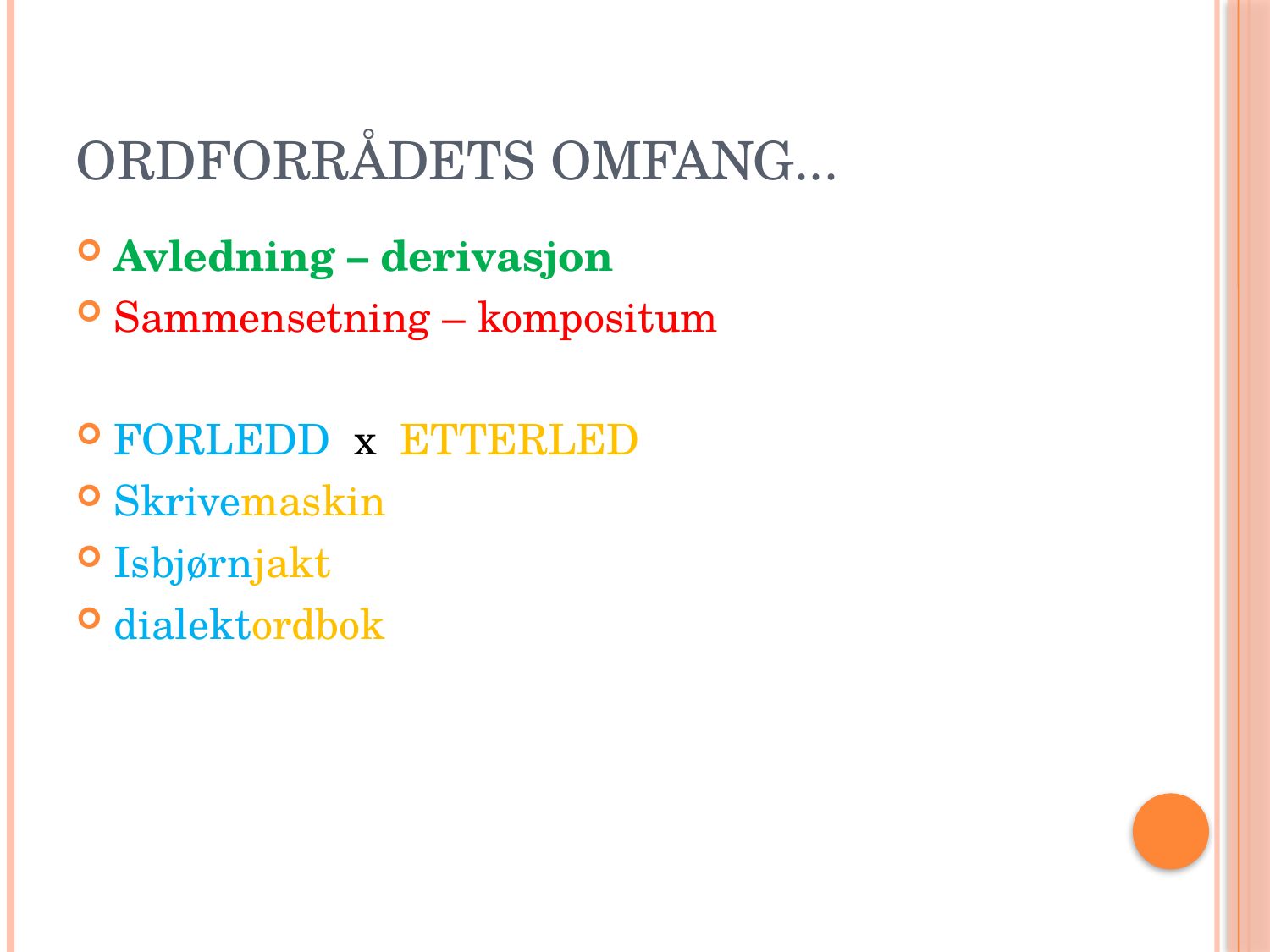

# Ordforrådets omfang...
Avledning – derivasjon
Sammensetning – kompositum

FORLEDD  x  ETTERLED
Skrivemaskin
Isbjørnjakt
dialektordbok